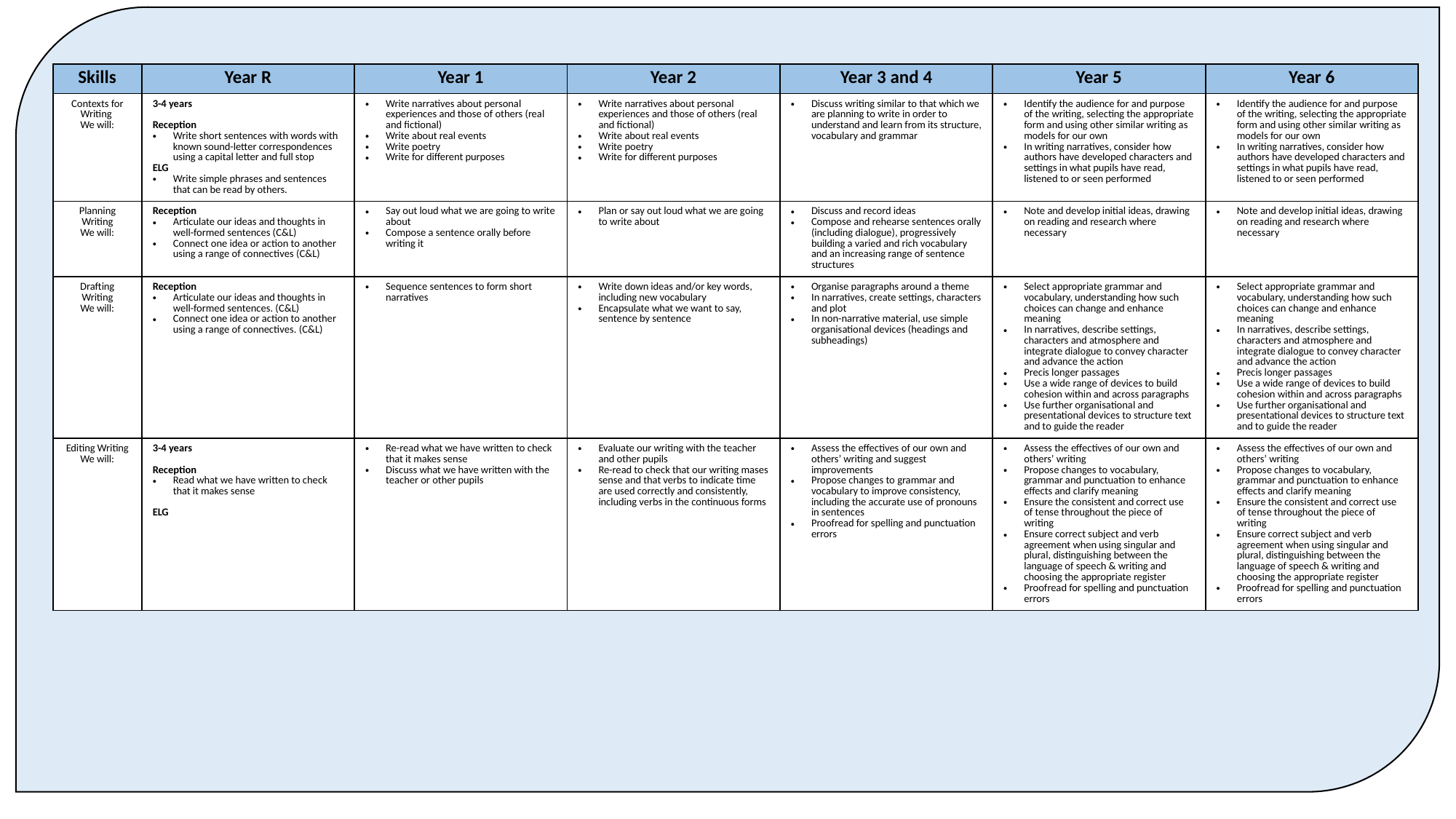

| Skills | Year R | Year 1 | Year 2 | Year 3 and 4 | Year 5 | Year 6 |
| --- | --- | --- | --- | --- | --- | --- |
| Contexts for Writing We will: | 3-4 years Reception Write short sentences with words with known sound-letter correspondences using a capital letter and full stop ELG Write simple phrases and sentences that can be read by others. | Write narratives about personal experiences and those of others (real and fictional) Write about real events Write poetry Write for different purposes | Write narratives about personal experiences and those of others (real and fictional) Write about real events Write poetry Write for different purposes | Discuss writing similar to that which we are planning to write in order to understand and learn from its structure, vocabulary and grammar | Identify the audience for and purpose of the writing, selecting the appropriate form and using other similar writing as models for our own In writing narratives, consider how authors have developed characters and settings in what pupils have read, listened to or seen performed | Identify the audience for and purpose of the writing, selecting the appropriate form and using other similar writing as models for our own In writing narratives, consider how authors have developed characters and settings in what pupils have read, listened to or seen performed |
| Planning Writing We will: | Reception Articulate our ideas and thoughts in well-formed sentences (C&L) Connect one idea or action to another using a range of connectives (C&L) | Say out loud what we are going to write about Compose a sentence orally before writing it | Plan or say out loud what we are going to write about | Discuss and record ideas Compose and rehearse sentences orally (including dialogue), progressively building a varied and rich vocabulary and an increasing range of sentence structures | Note and develop initial ideas, drawing on reading and research where necessary | Note and develop initial ideas, drawing on reading and research where necessary |
| Drafting Writing We will: | Reception Articulate our ideas and thoughts in well-formed sentences. (C&L) Connect one idea or action to another using a range of connectives. (C&L) | Sequence sentences to form short narratives | Write down ideas and/or key words, including new vocabulary Encapsulate what we want to say, sentence by sentence | Organise paragraphs around a theme In narratives, create settings, characters and plot In non-narrative material, use simple organisational devices (headings and subheadings) | Select appropriate grammar and vocabulary, understanding how such choices can change and enhance meaning In narratives, describe settings, characters and atmosphere and integrate dialogue to convey character and advance the action Precis longer passages Use a wide range of devices to build cohesion within and across paragraphs Use further organisational and presentational devices to structure text and to guide the reader | Select appropriate grammar and vocabulary, understanding how such choices can change and enhance meaning In narratives, describe settings, characters and atmosphere and integrate dialogue to convey character and advance the action Precis longer passages Use a wide range of devices to build cohesion within and across paragraphs Use further organisational and presentational devices to structure text and to guide the reader |
| Editing Writing We will: | 3-4 years Reception Read what we have written to check that it makes sense ELG | Re-read what we have written to check that it makes sense Discuss what we have written with the teacher or other pupils | Evaluate our writing with the teacher and other pupils Re-read to check that our writing mases sense and that verbs to indicate time are used correctly and consistently, including verbs in the continuous forms | Assess the effectives of our own and others’ writing and suggest improvements Propose changes to grammar and vocabulary to improve consistency, including the accurate use of pronouns in sentences Proofread for spelling and punctuation errors | Assess the effectives of our own and others’ writing Propose changes to vocabulary, grammar and punctuation to enhance effects and clarify meaning Ensure the consistent and correct use of tense throughout the piece of writing Ensure correct subject and verb agreement when using singular and plural, distinguishing between the language of speech & writing and choosing the appropriate register Proofread for spelling and punctuation errors | Assess the effectives of our own and others’ writing Propose changes to vocabulary, grammar and punctuation to enhance effects and clarify meaning Ensure the consistent and correct use of tense throughout the piece of writing Ensure correct subject and verb agreement when using singular and plural, distinguishing between the language of speech & writing and choosing the appropriate register Proofread for spelling and punctuation errors |